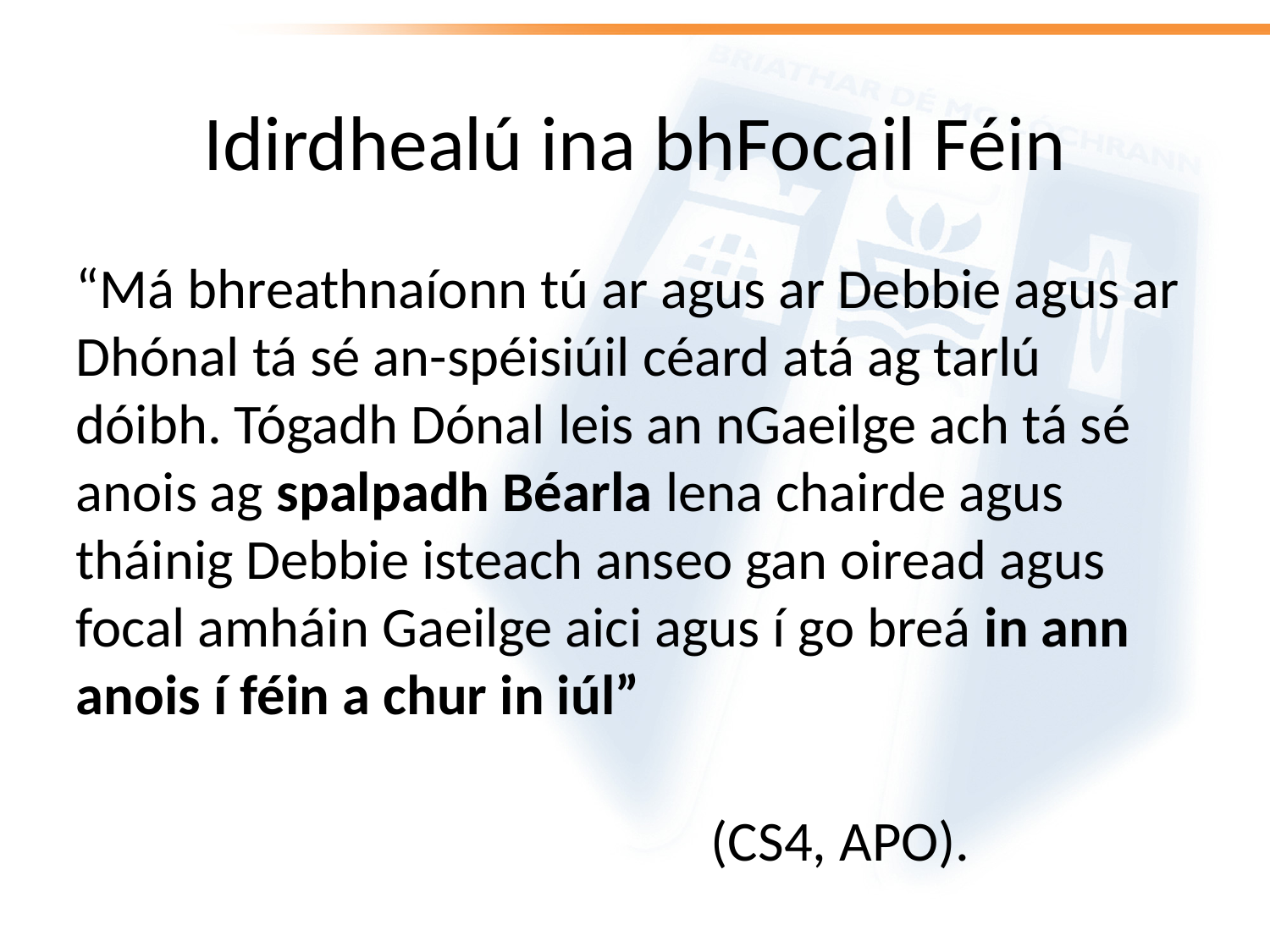

# Idirdhealú ina bhFocail Féin
“Má bhreathnaíonn tú ar agus ar Debbie agus ar Dhónal tá sé an-spéisiúil céard atá ag tarlú dóibh. Tógadh Dónal leis an nGaeilge ach tá sé anois ag spalpadh Béarla lena chairde agus tháinig Debbie isteach anseo gan oiread agus focal amháin Gaeilge aici agus í go breá in ann anois í féin a chur in iúl”
													(CS4, APO).